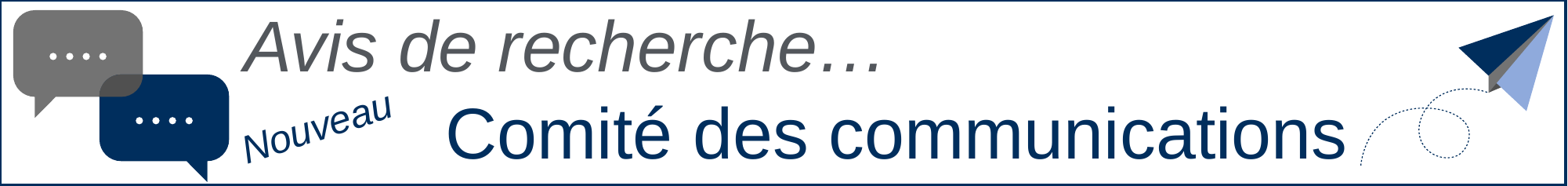

Avis de recherche…

Comité des communications
Nouveau